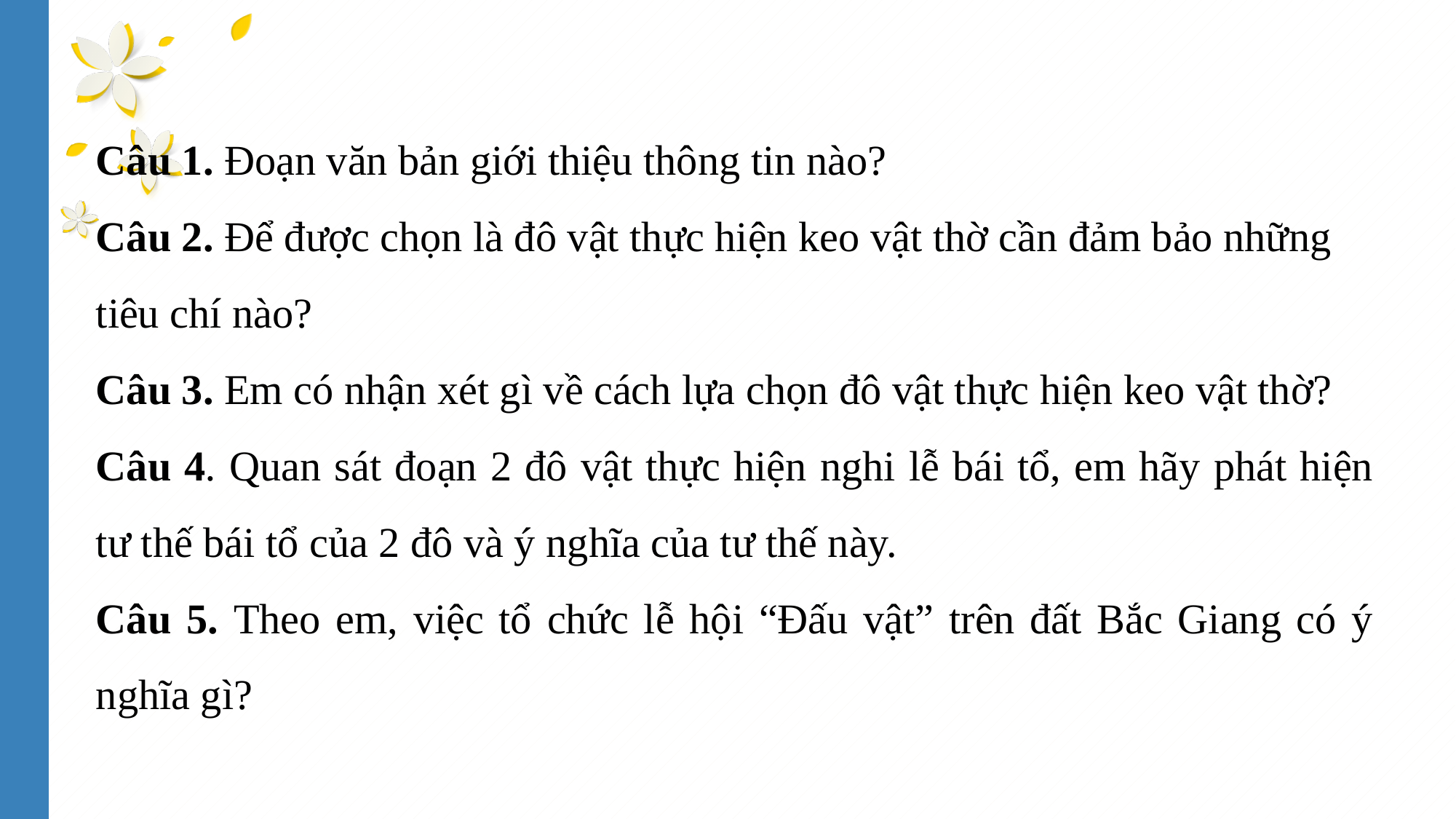

Câu 1. Đoạn văn bản giới thiệu thông tin nào?
Câu 2. Để được chọn là đô vật thực hiện keo vật thờ cần đảm bảo những tiêu chí nào?
Câu 3. Em có nhận xét gì về cách lựa chọn đô vật thực hiện keo vật thờ?
Câu 4. Quan sát đoạn 2 đô vật thực hiện nghi lễ bái tổ, em hãy phát hiện tư thế bái tổ của 2 đô và ý nghĩa của tư thế này.
Câu 5. Theo em, việc tổ chức lễ hội “Đấu vật” trên đất Bắc Giang có ý nghĩa gì?